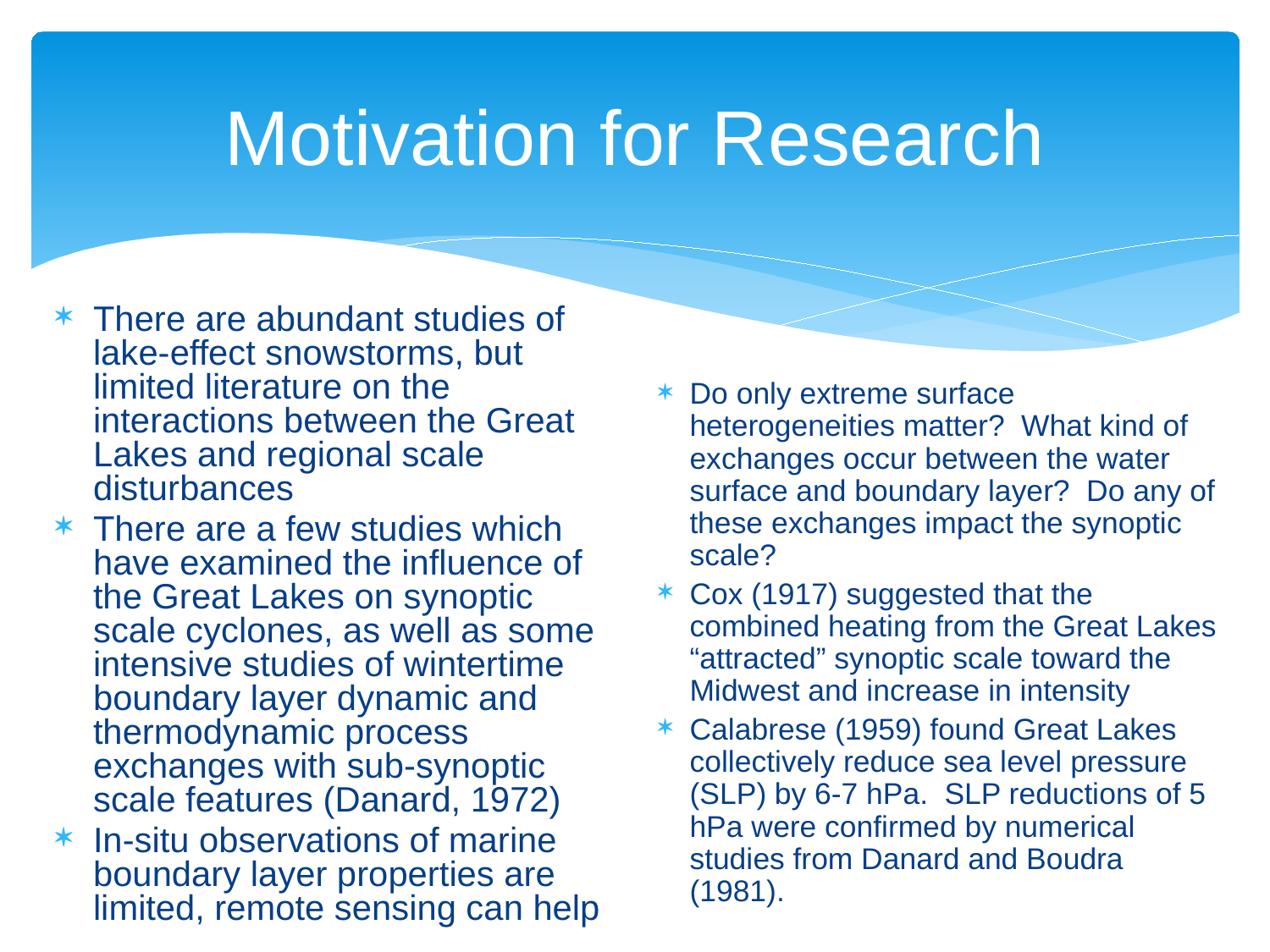

# Motivation for Research
There are abundant studies of lake-effect snowstorms, but limited literature on the interactions between the Great Lakes and regional scale disturbances
There are a few studies which have examined the influence of the Great Lakes on synoptic scale cyclones, as well as some intensive studies of wintertime boundary layer dynamic and thermodynamic process exchanges with sub-synoptic scale features (Danard, 1972)
In-situ observations of marine boundary layer properties are limited, remote sensing can help
Do only extreme surface heterogeneities matter?  What kind of exchanges occur between the water surface and boundary layer?  Do any of these exchanges impact the synoptic scale?
Cox (1917) suggested that the combined heating from the Great Lakes “attracted” synoptic scale toward the Midwest and increase in intensity
Calabrese (1959) found Great Lakes collectively reduce sea level pressure (SLP) by 6-7 hPa.  SLP reductions of 5 hPa were confirmed by numerical studies from Danard and Boudra (1981).